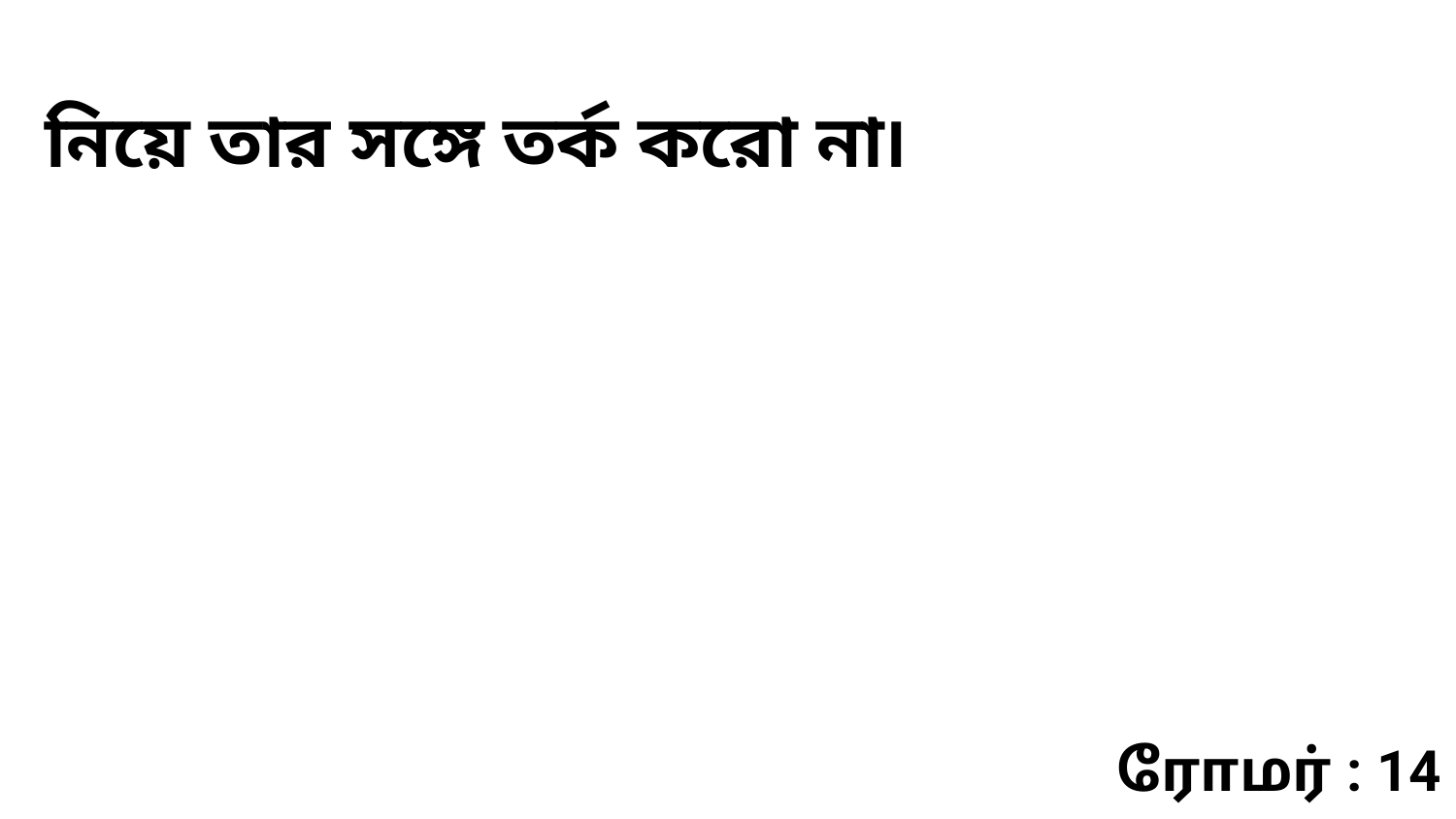

নিয়ে তার সঙ্গে তর্ক করো না৷
ரோமர் : 14